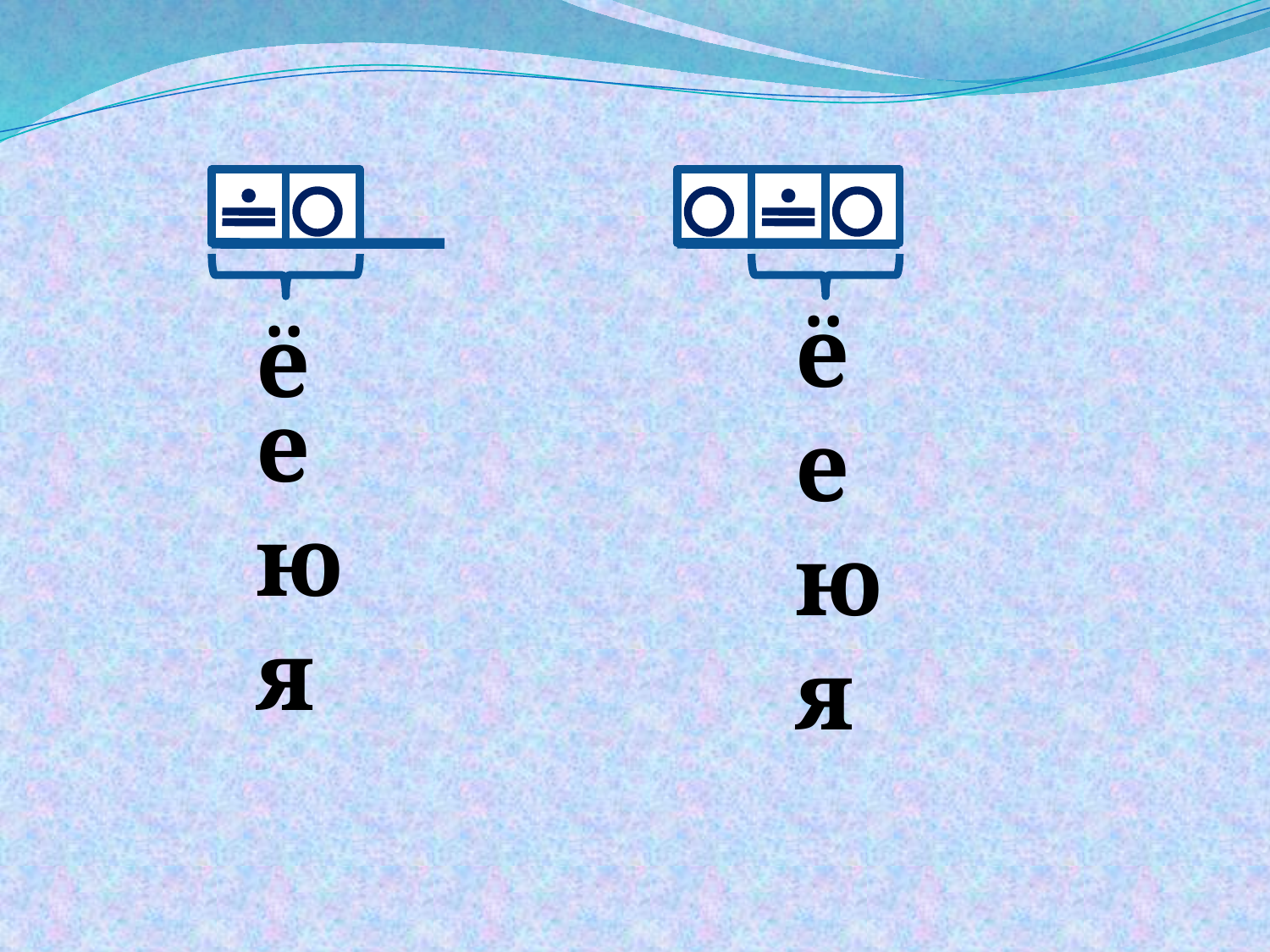

ё
е
ю
я

ё
е
ю
я